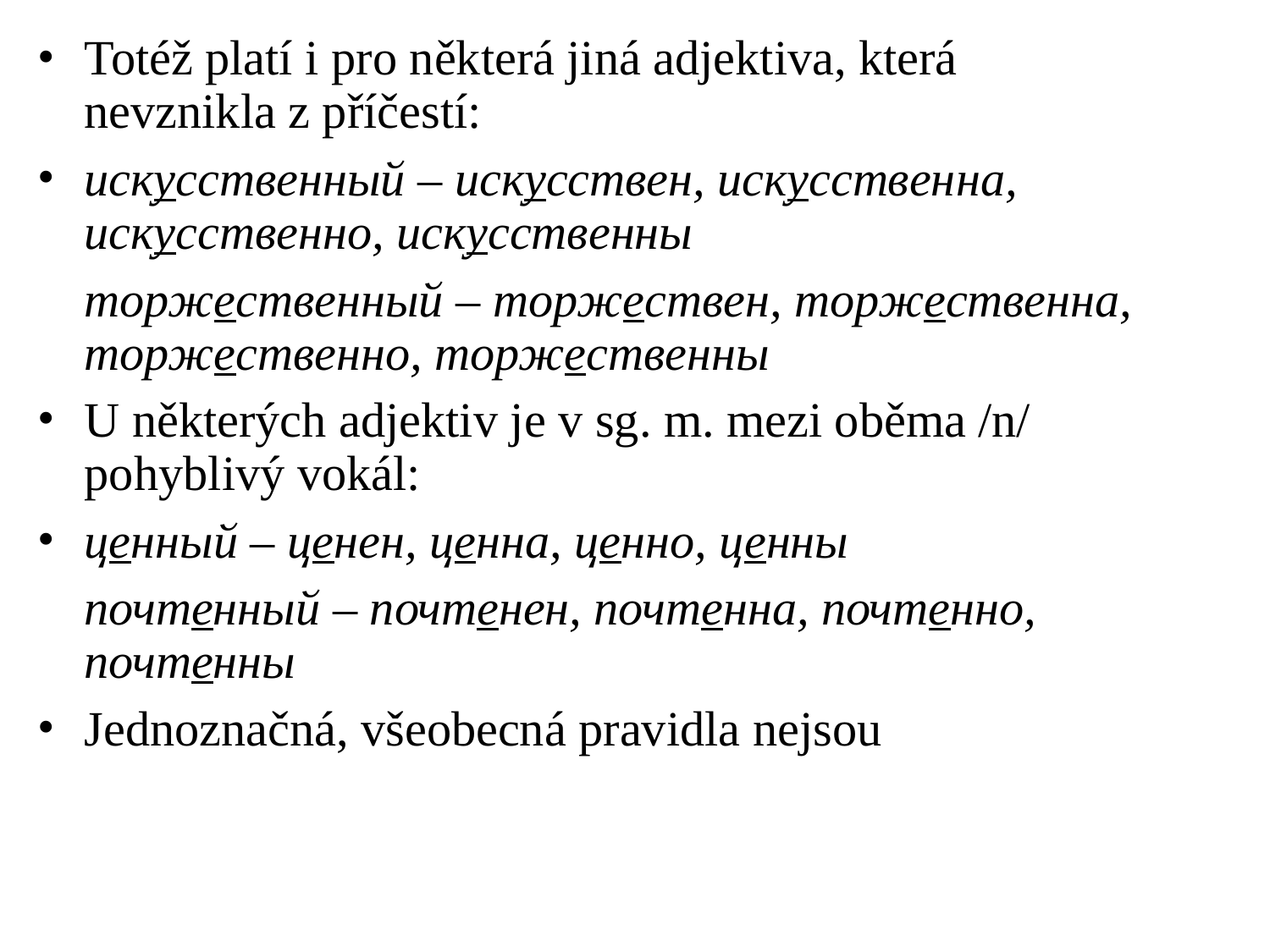

# Totéž platí i pro některá jiná adjektiva, která nevznikla z příčestí:
искусственный – искусствен, искусственна, искусственно, искусственны
	торжественный – торжествен, торжественна, торжественно, торжественны
U některých adjektiv je v sg. m. mezi oběma /n/ pohyblivý vokál:
ценный – ценен, ценна, ценно, ценны
	почтенный – почтенен, почтенна, почтенно, почтенны
Jednoznačná, všeobecná pravidla nejsou